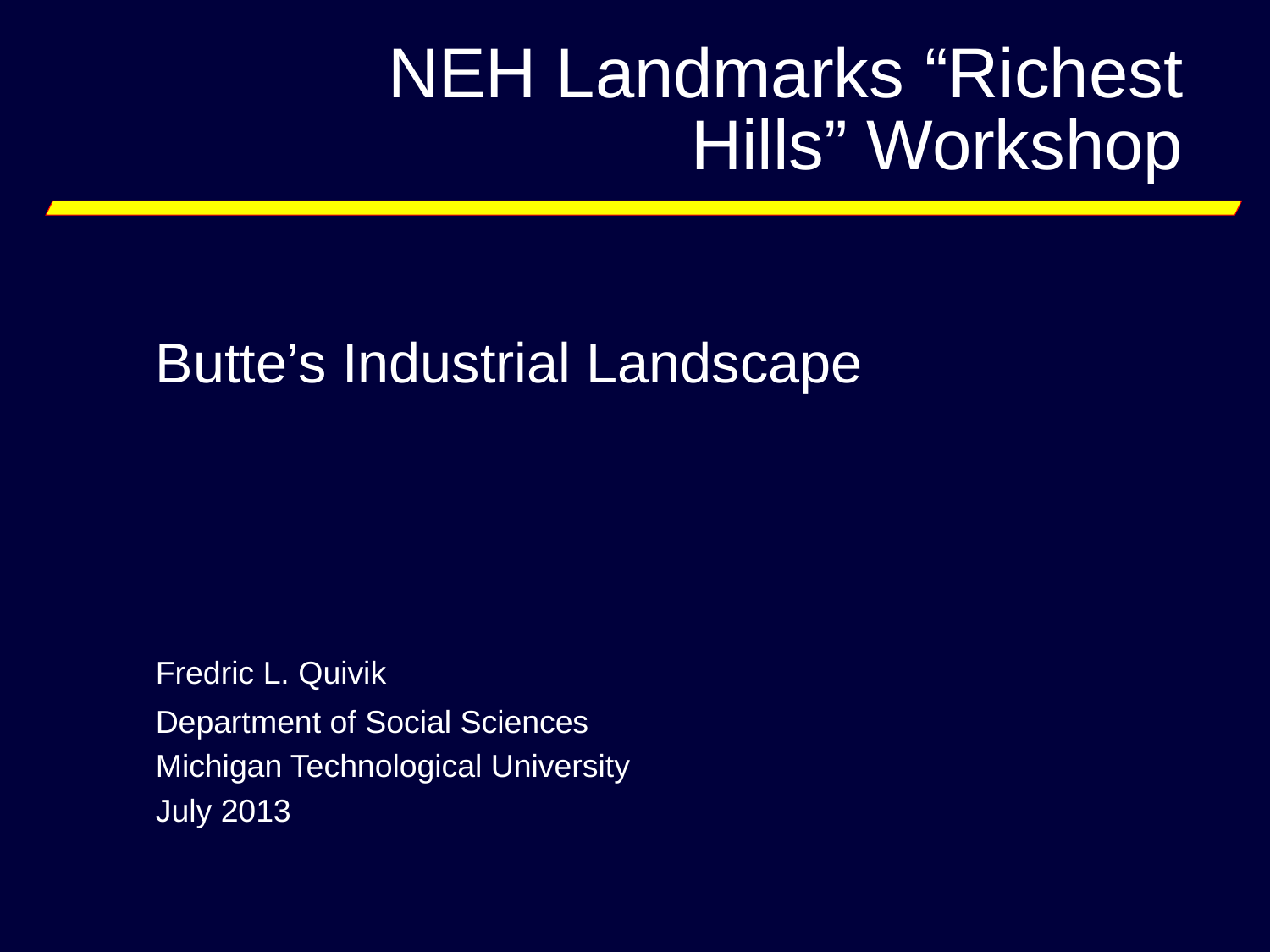

# NEH Landmarks “Richest Hills” Workshop

	Butte’s Industrial Landscape

	Fredric L. Quivik
	Department of Social Sciences
	Michigan Technological University
	July 2013